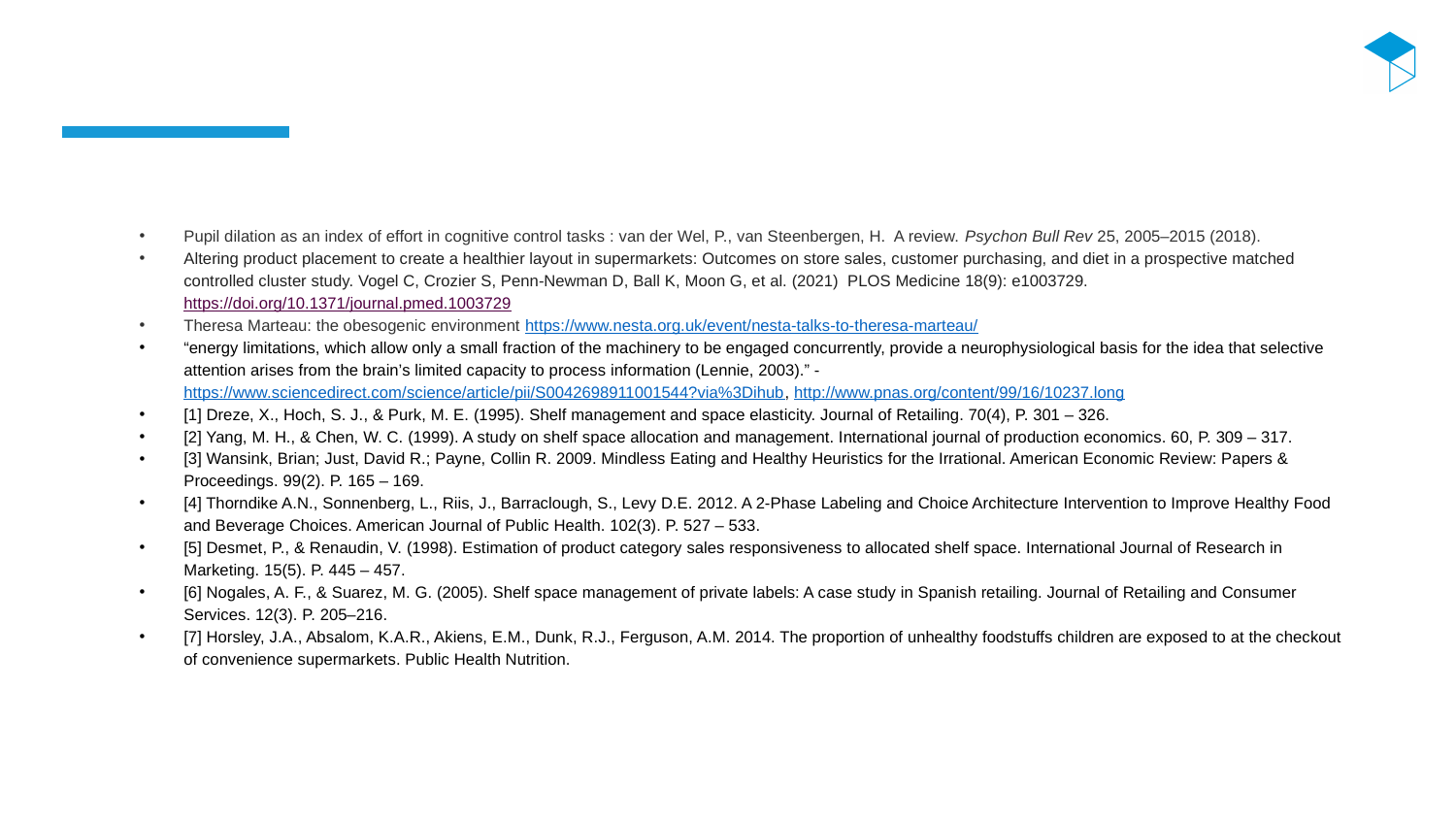

#
Pupil dilation as an index of effort in cognitive control tasks : van der Wel, P., van Steenbergen, H.  A review. Psychon Bull Rev 25, 2005–2015 (2018).
Altering product placement to create a healthier layout in supermarkets: Outcomes on store sales, customer purchasing, and diet in a prospective matched controlled cluster study. Vogel C, Crozier S, Penn-Newman D, Ball K, Moon G, et al. (2021)  PLOS Medicine 18(9): e1003729. https://doi.org/10.1371/journal.pmed.1003729
Theresa Marteau: the obesogenic environment https://www.nesta.org.uk/event/nesta-talks-to-theresa-marteau/
“energy limitations, which allow only a small fraction of the machinery to be engaged concurrently, provide a neurophysiological basis for the idea that selective attention arises from the brain’s limited capacity to process information (Lennie, 2003).” - https://www.sciencedirect.com/science/article/pii/S0042698911001544?via%3Dihub, http://www.pnas.org/content/99/16/10237.long
[1] Dreze, X., Hoch, S. J., & Purk, M. E. (1995). Shelf management and space elasticity. Journal of Retailing. 70(4), P. 301 – 326.
[2] Yang, M. H., & Chen, W. C. (1999). A study on shelf space allocation and management. International journal of production economics. 60, P. 309 – 317.
[3] Wansink, Brian; Just, David R.; Payne, Collin R. 2009. Mindless Eating and Healthy Heuristics for the Irrational. American Economic Review: Papers & Proceedings. 99(2). P. 165 – 169.
[4] Thorndike A.N., Sonnenberg, L., Riis, J., Barraclough, S., Levy D.E. 2012. A 2-Phase Labeling and Choice Architecture Intervention to Improve Healthy Food and Beverage Choices. American Journal of Public Health. 102(3). P. 527 – 533.
[5] Desmet, P., & Renaudin, V. (1998). Estimation of product category sales responsiveness to allocated shelf space. International Journal of Research in Marketing. 15(5). P. 445 – 457.
[6] Nogales, A. F., & Suarez, M. G. (2005). Shelf space management of private labels: A case study in Spanish retailing. Journal of Retailing and Consumer Services. 12(3). P. 205–216.
[7] Horsley, J.A., Absalom, K.A.R., Akiens, E.M., Dunk, R.J., Ferguson, A.M. 2014. The proportion of unhealthy foodstuffs children are exposed to at the checkout of convenience supermarkets. Public Health Nutrition.